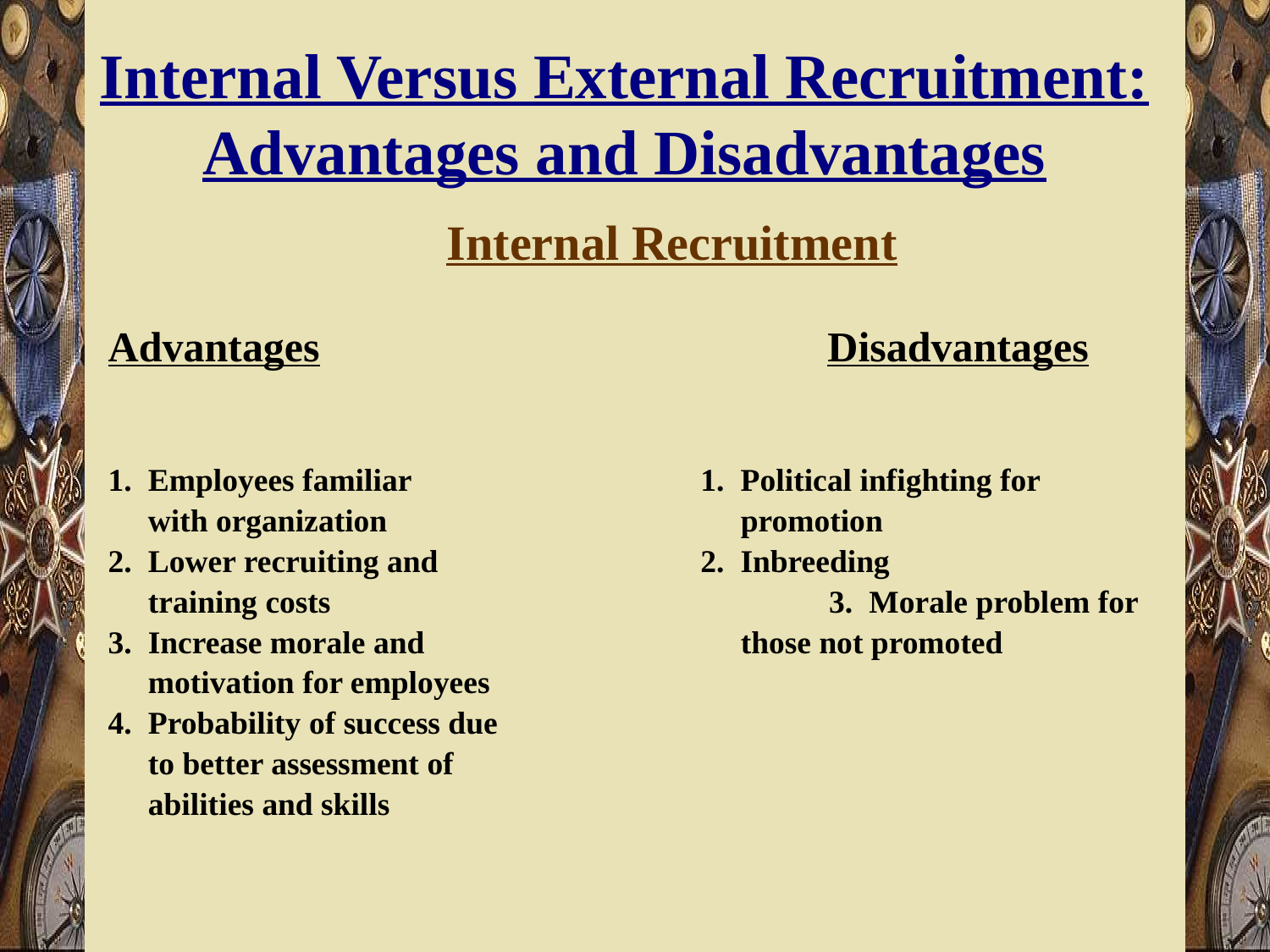

# Internal Versus External Recruitment: Advantages and Disadvantages
			Internal Recruitment
Advantages				Disadvantages

1.  Employees familiar 			1.  Political infighting for
     with organization			     promotion
2.  Lower recruiting and 			2.  Inbreeding
     training costs			                3.  Morale problem for
3.  Increase morale and 			     those not promoted
     motivation for employees
4.  Probability of success due
     to better assessment of
     abilities and skills